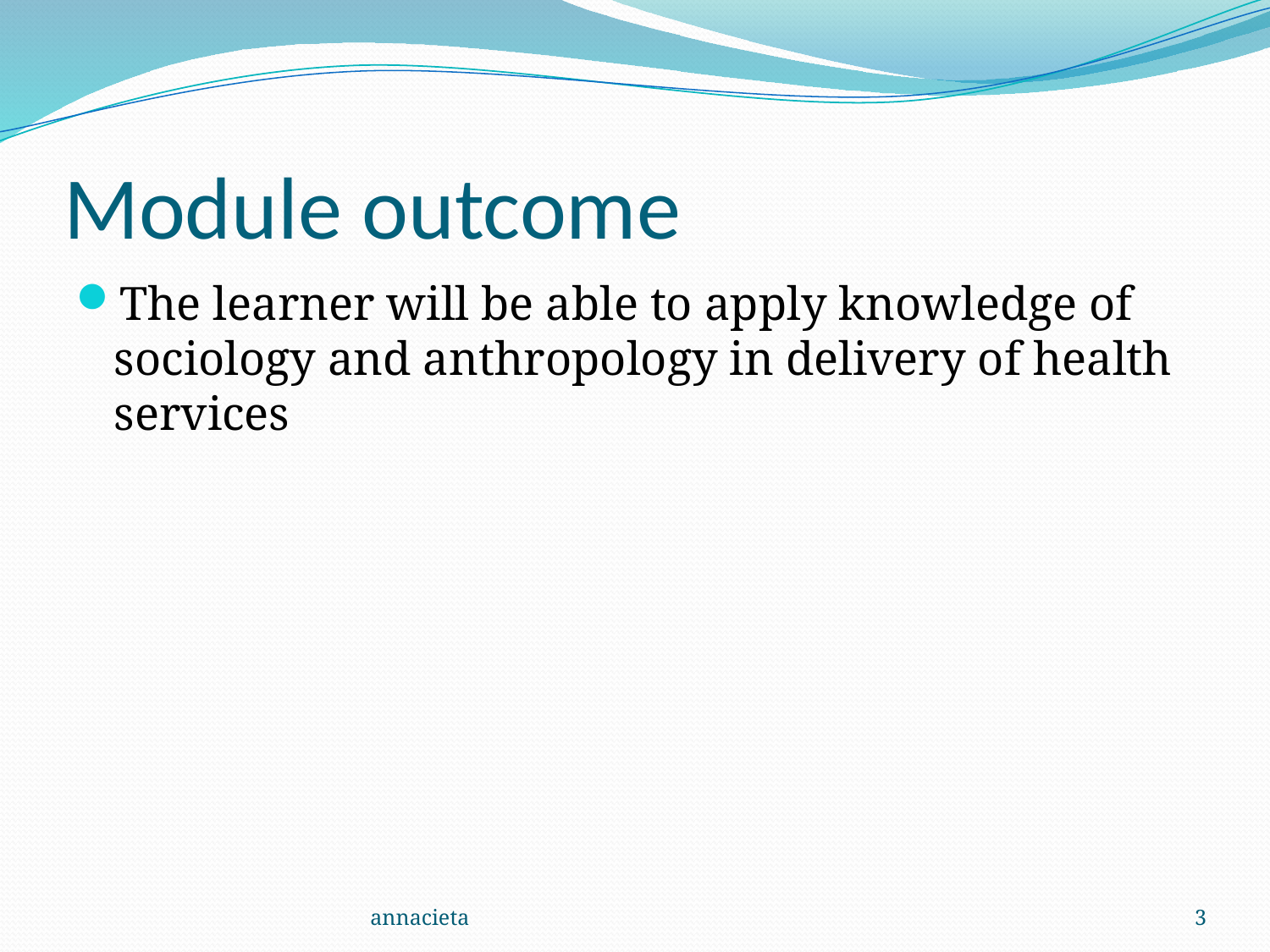

# Module outcome
The learner will be able to apply knowledge of sociology and anthropology in delivery of health services
annacieta
3